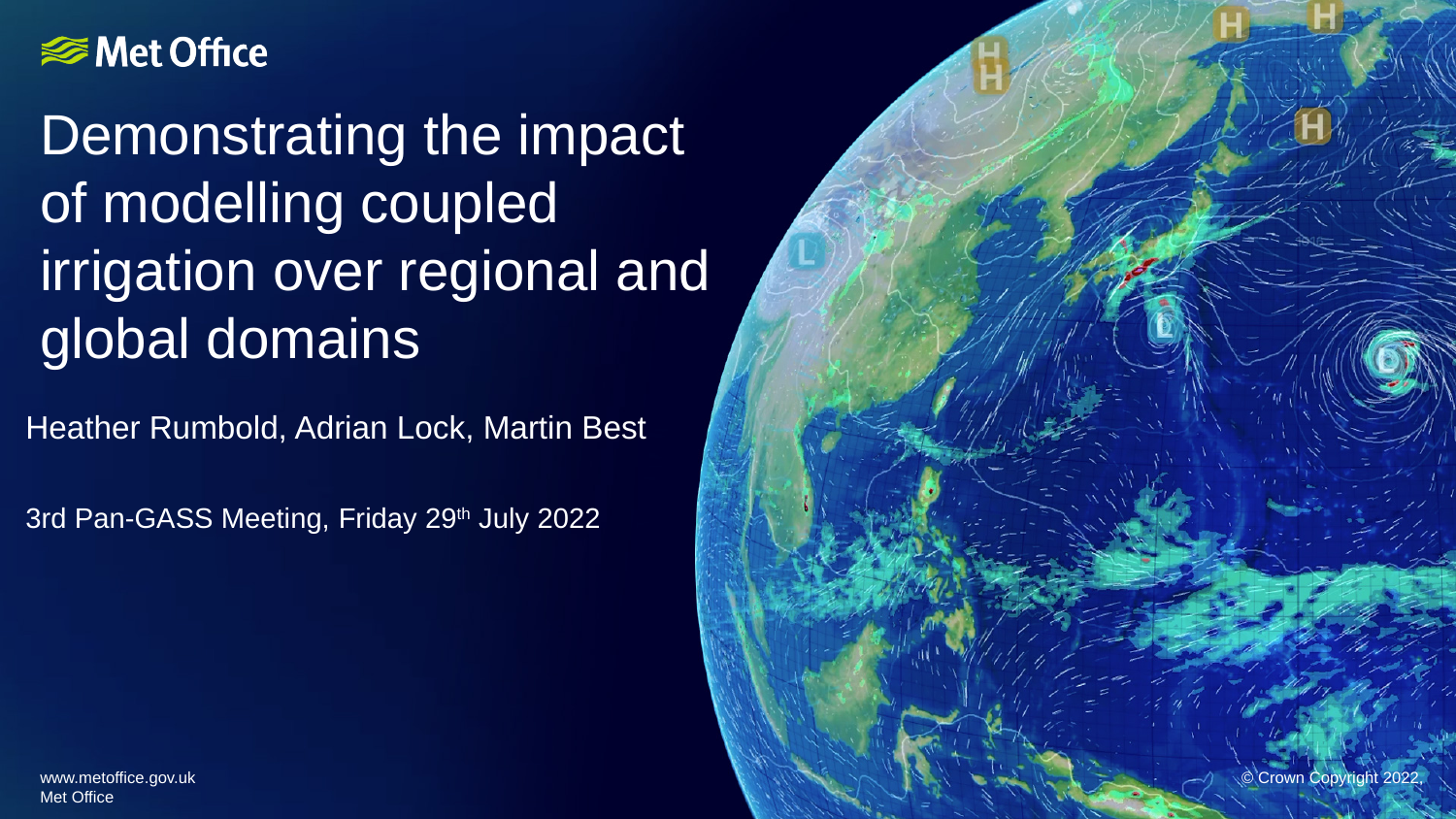

# Demonstrating the impact of modelling coupled irrigation over regional and global domains
Heather Rumbold, Adrian Lock, Martin Best

3rd Pan-GASS Meeting, Friday 29th July 2022

www.metoffice.gov.uk							        © Crown Copyright 2022, Met Office